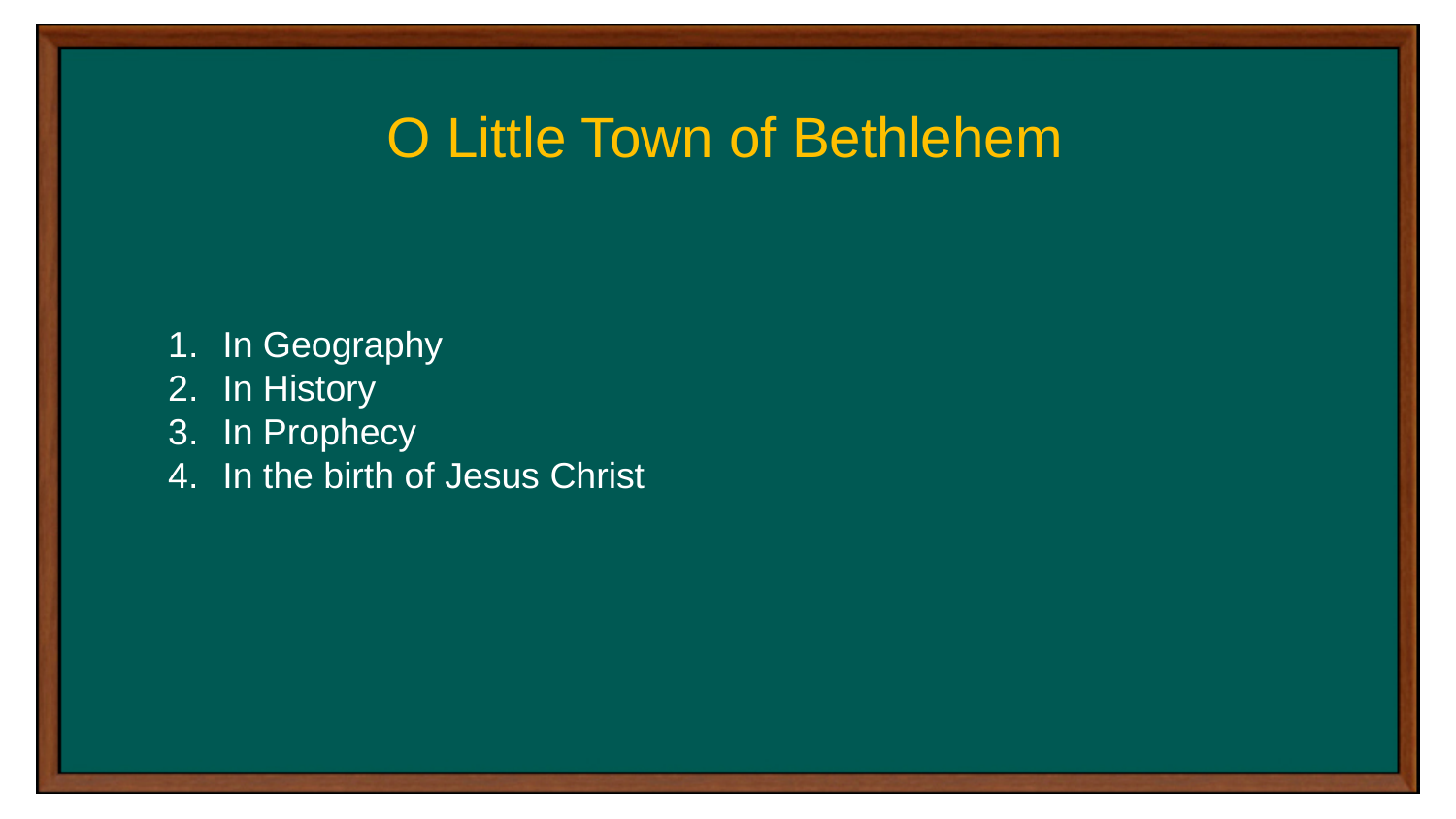

O Little Town of Bethlehem
In Geography
In History
In Prophecy
In the birth of Jesus Christ